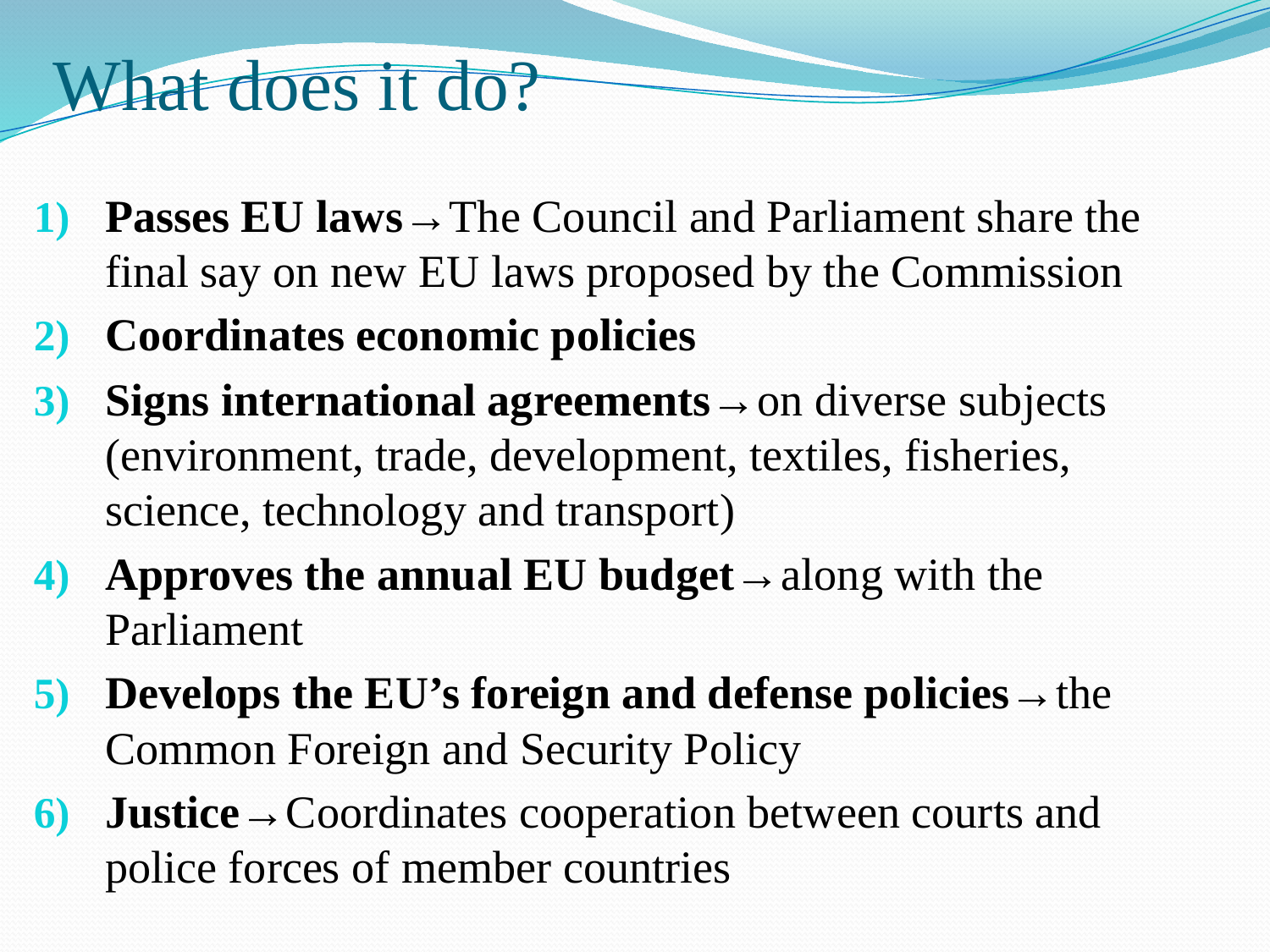

# What does it do?
Passes EU laws→The Council and Parliament share the final say on new EU laws proposed by the Commission
Coordinates economic policies
Signs international agreements→on diverse subjects (environment, trade, development, textiles, fisheries, science, technology and transport)
Approves the annual EU budget→along with the Parliament
Develops the EU’s foreign and defense policies→the Common Foreign and Security Policy
Justice→Coordinates cooperation between courts and police forces of member countries